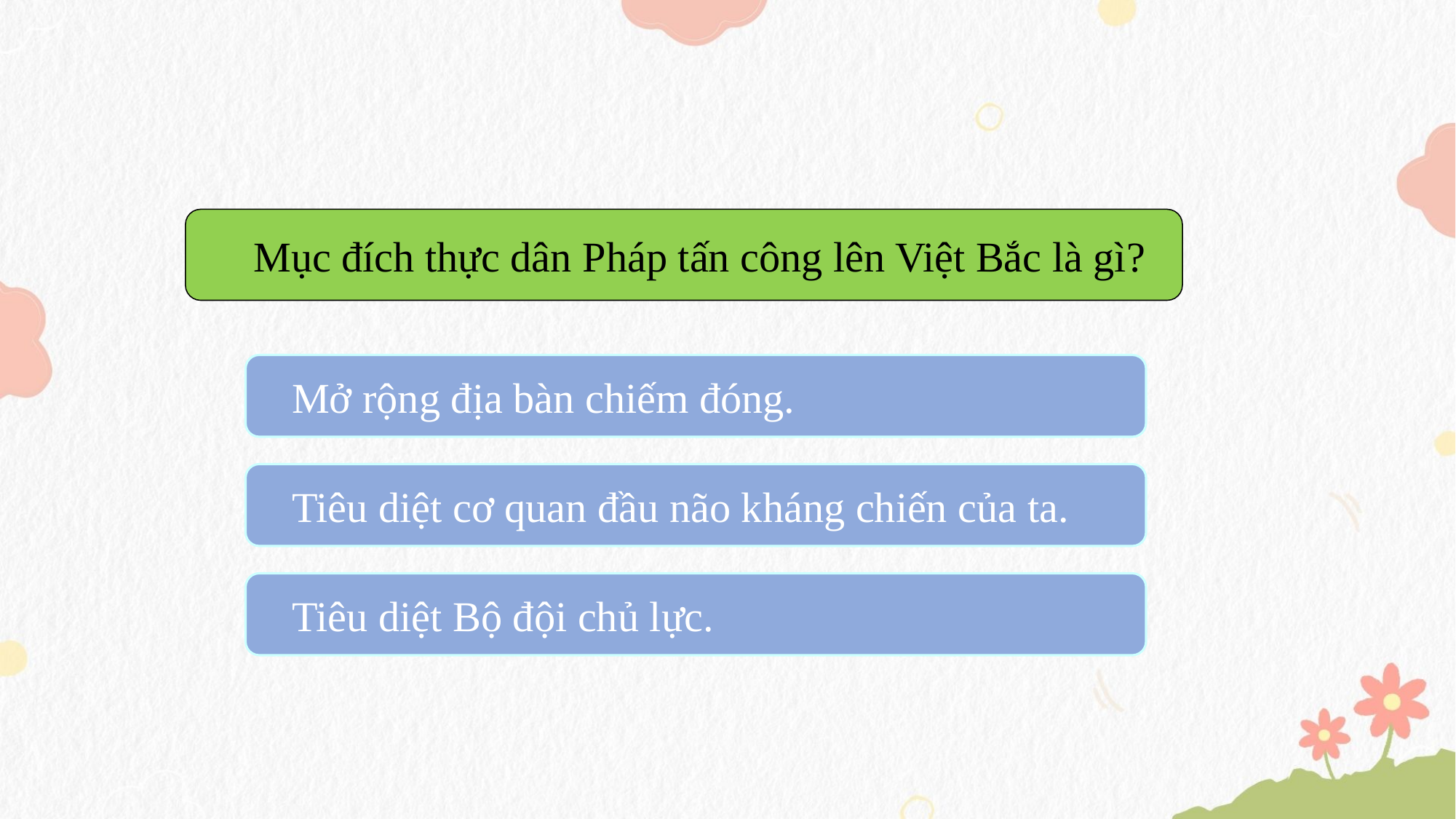

Mục đích thực dân Pháp tấn công lên Việt Bắc là gì?
   Mở rộng địa bàn chiếm đóng.
   Tiêu diệt cơ quan đầu não kháng chiến của ta.
   Tiêu diệt Bộ đội chủ lực.